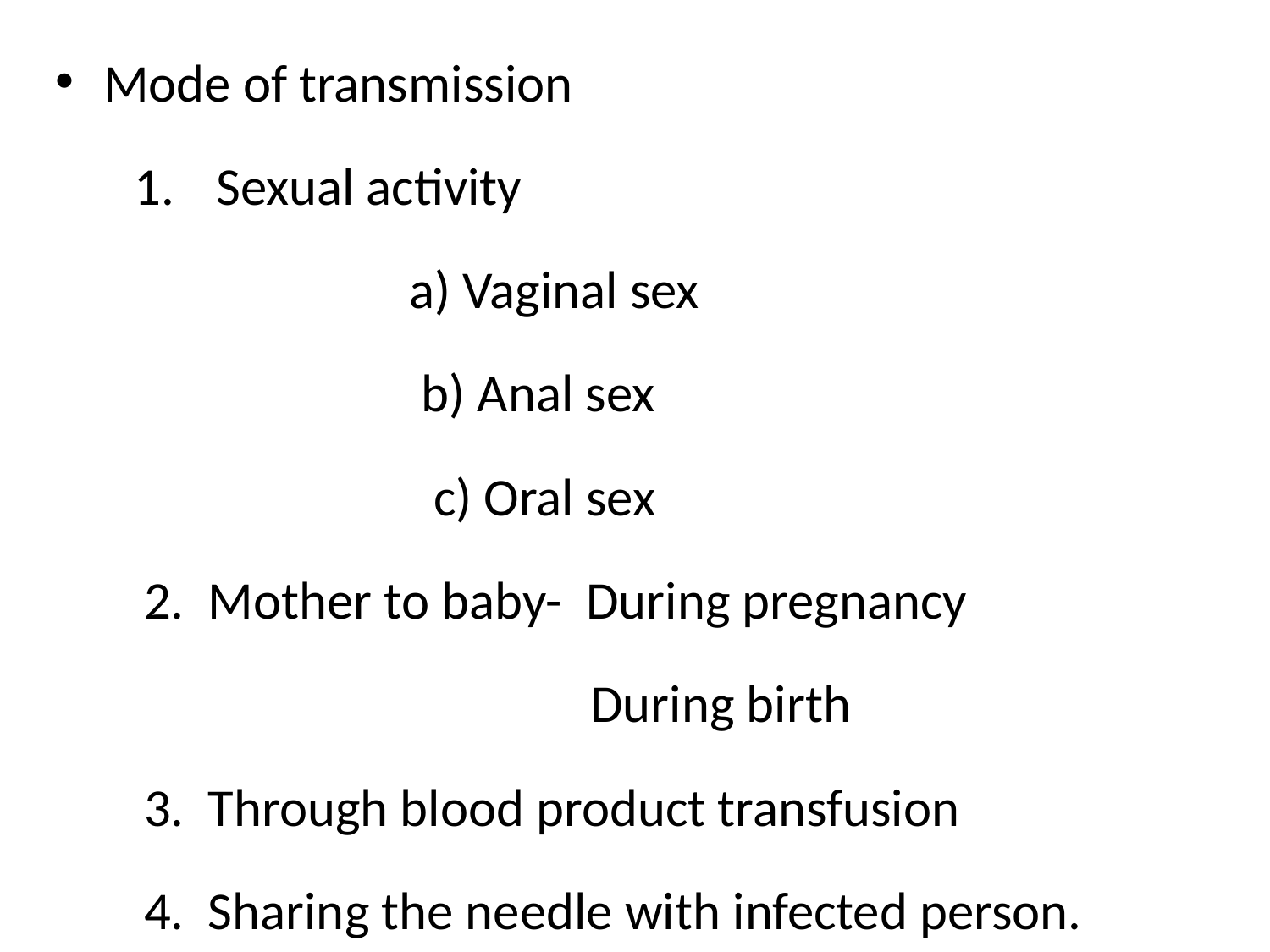

Mode of transmission
Sexual activity
                      a) Vaginal sex
                       b) Anal sex
                        c) Oral sex
2.  Mother to baby-  During pregnancy
                                     During birth
3.  Through blood product transfusion
4.  Sharing the needle with infected person.